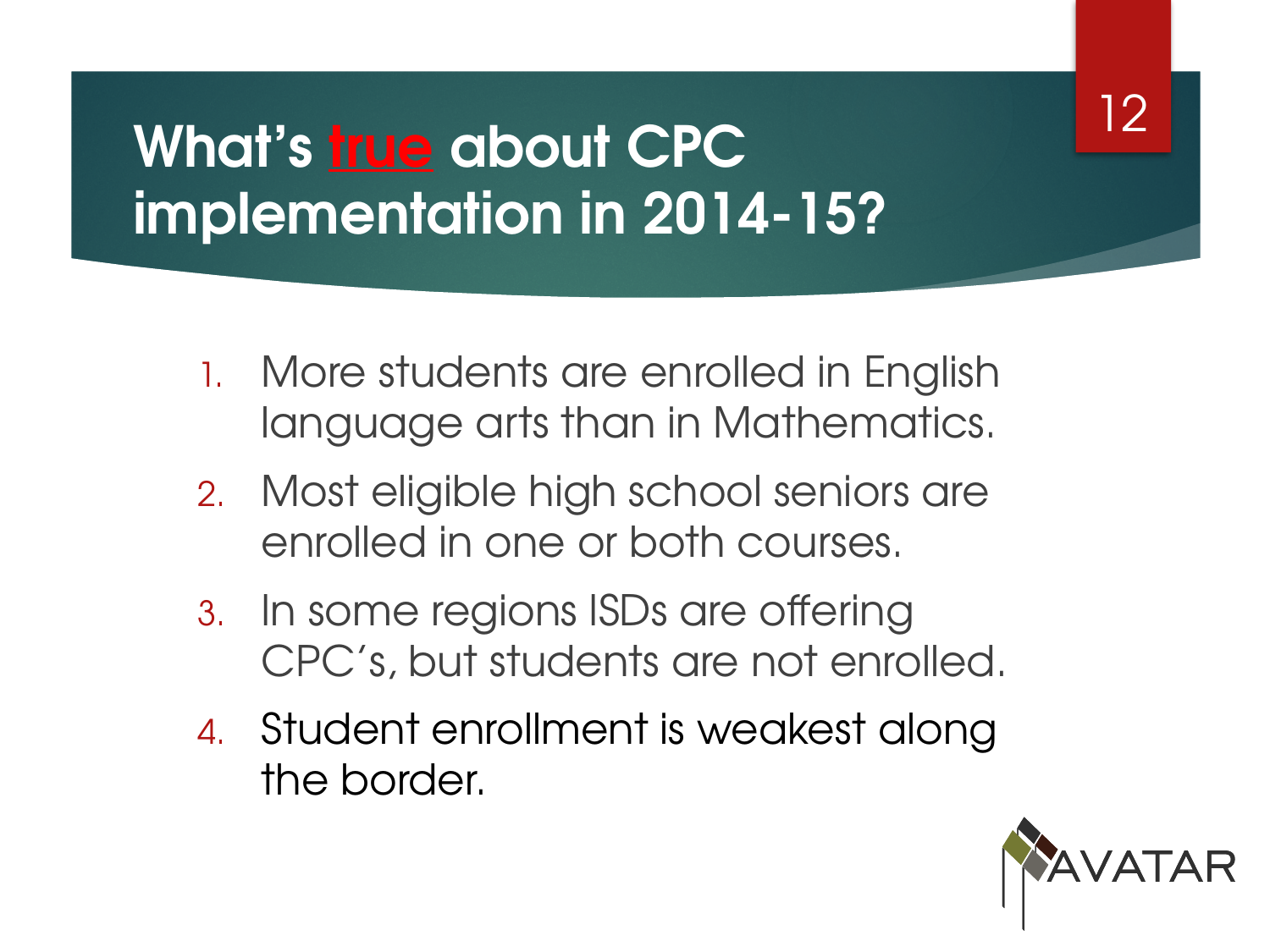

12
# What’s true about CPC implementation in 2014-15?
More students are enrolled in English language arts than in Mathematics.
Most eligible high school seniors are enrolled in one or both courses.
In some regions ISDs are offering CPC’s, but students are not enrolled.
Student enrollment is weakest along the border.